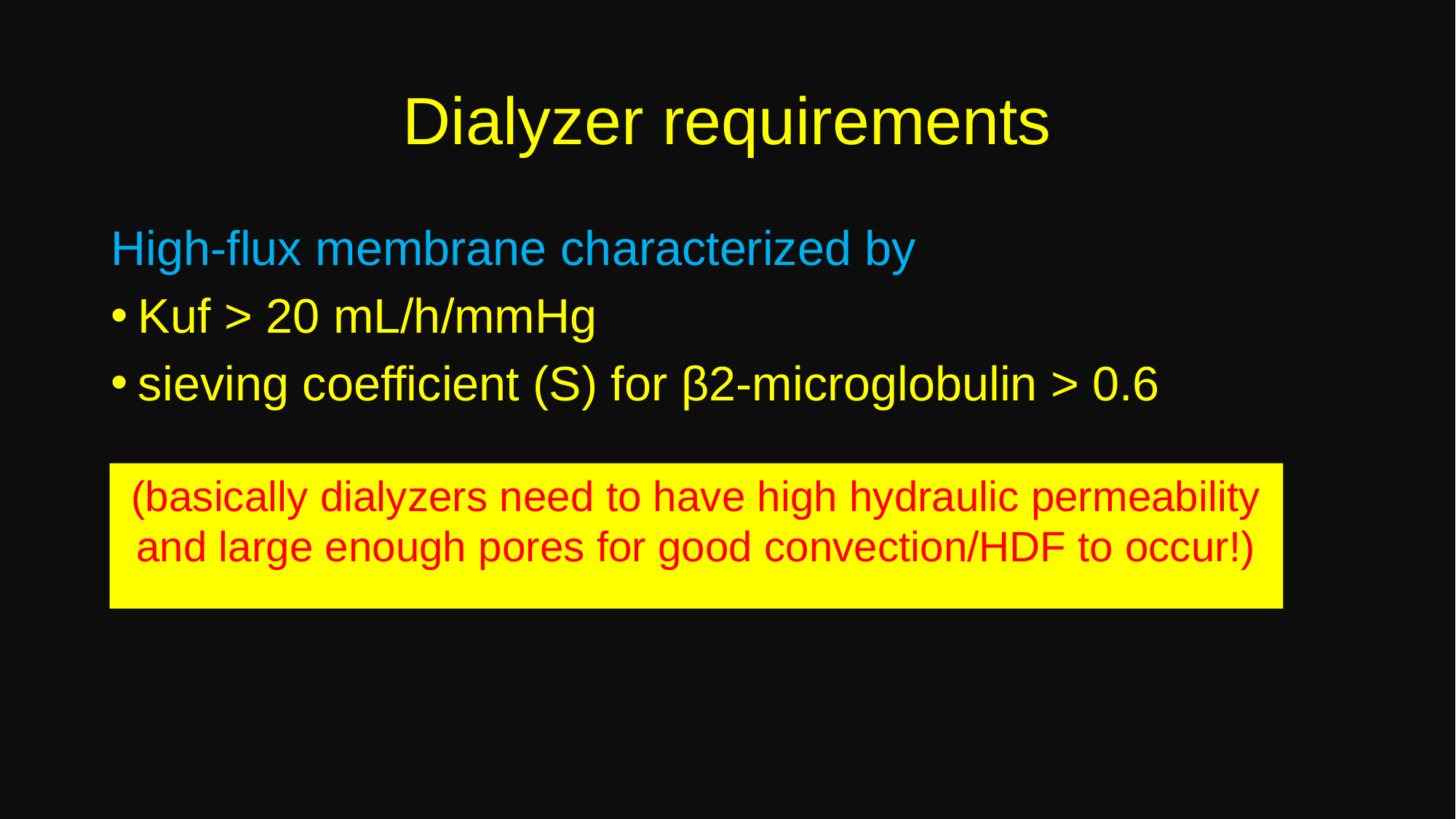

# Dialyzer requirements
High-flux membrane characterized by
Kuf > 20 mL/h/mmHg
sieving coefficient (S) for β2-microglobulin > 0.6
(basically dialyzers need to have high hydraulic permeability
and large enough pores for good convection/HDF to occur!)